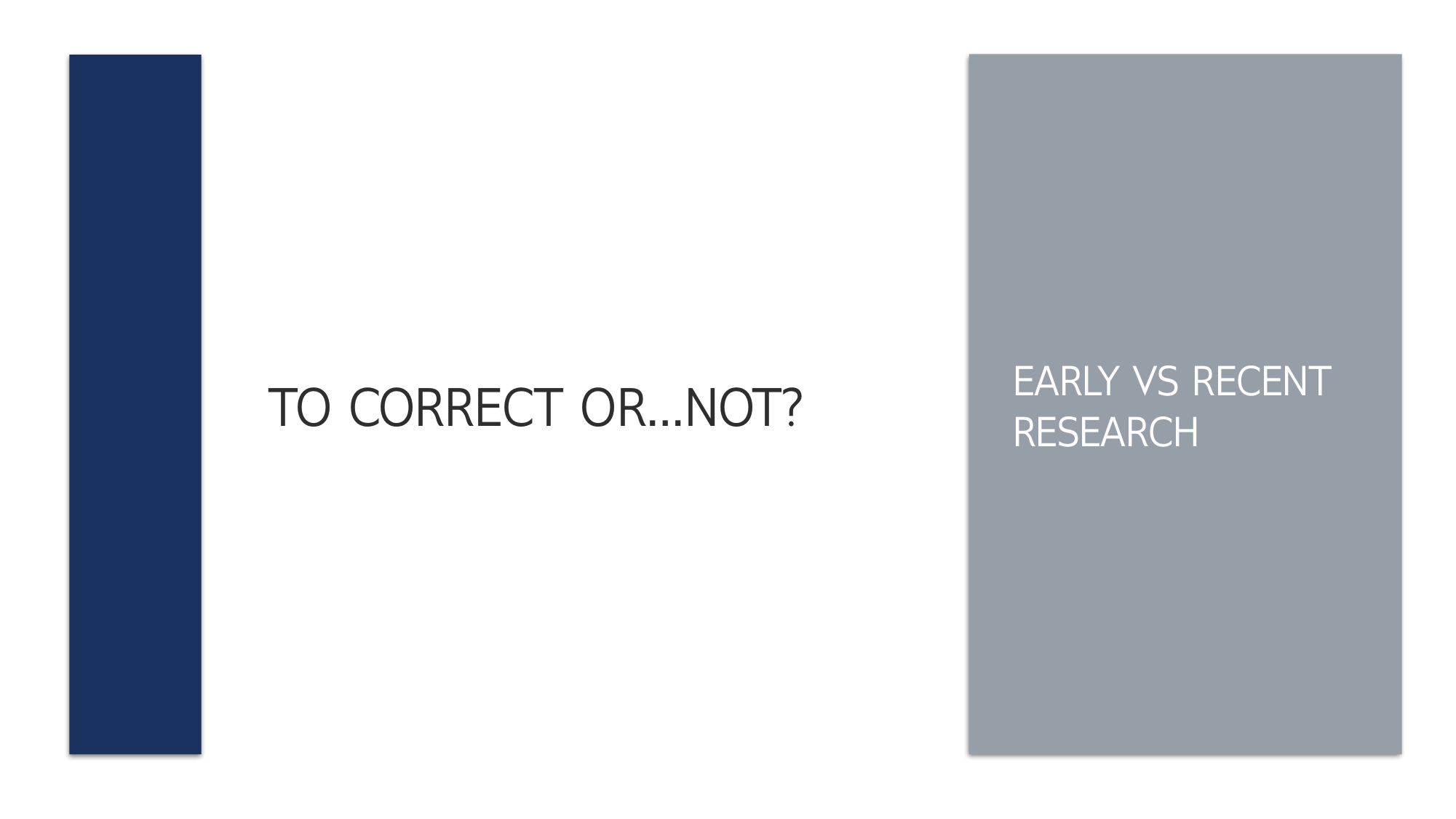

# To correct or…not?
Early vs recent research